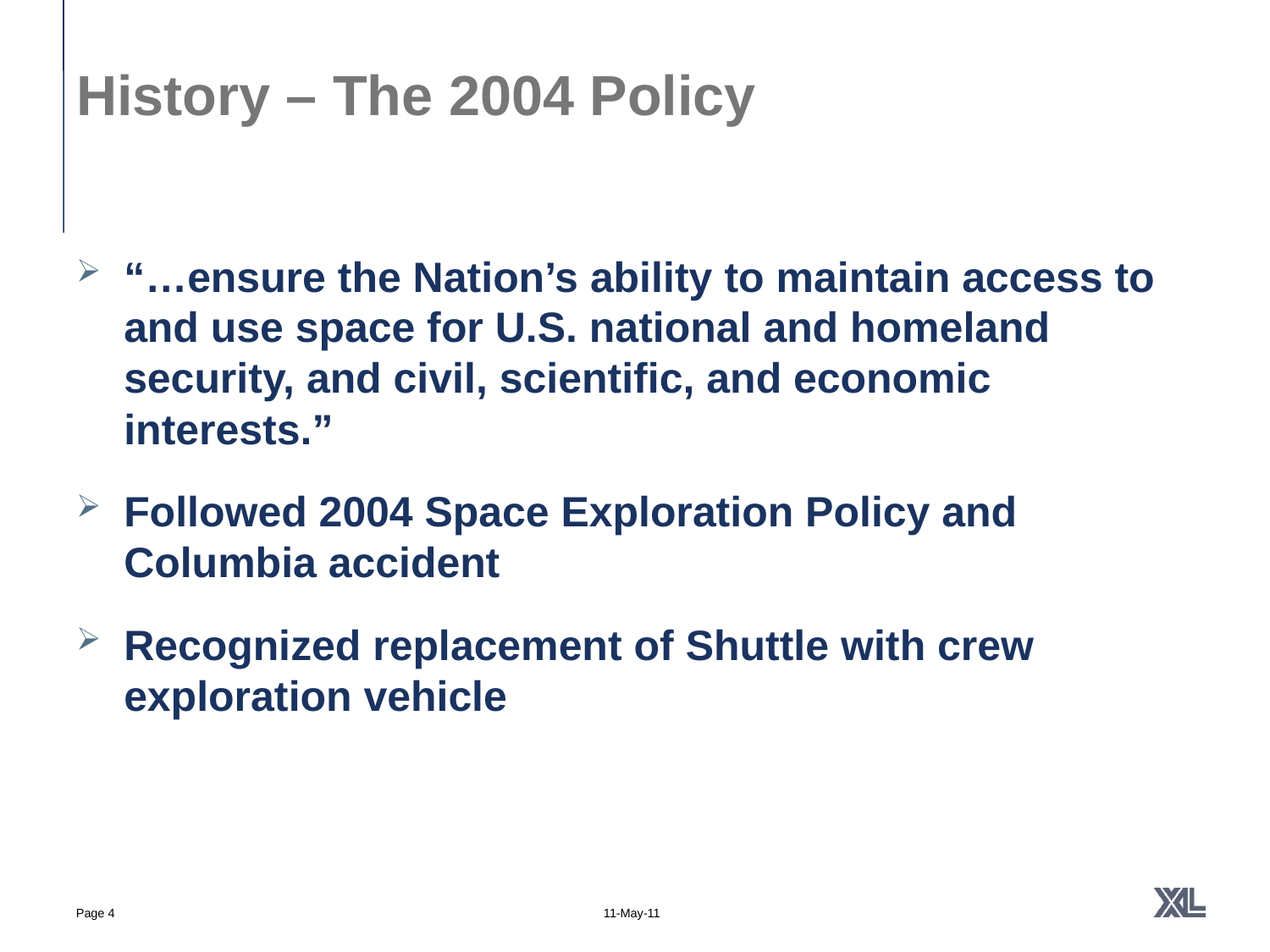

# History – The 2004 Policy
“…ensure the Nation’s ability to maintain access to and use space for U.S. national and homeland security, and civil, scientific, and economic interests.”
Followed 2004 Space Exploration Policy and Columbia accident
Recognized replacement of Shuttle with crew exploration vehicle